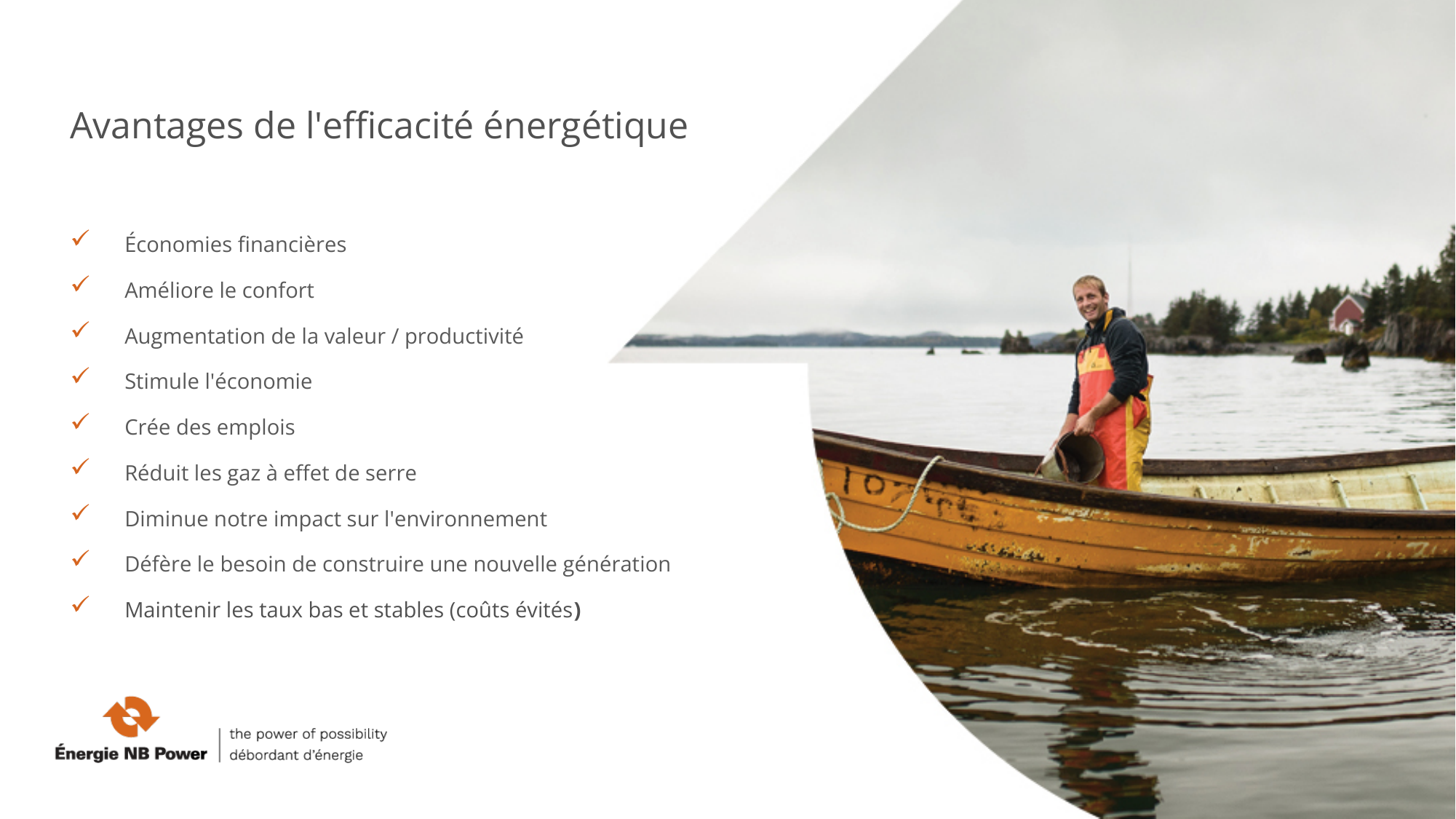

Avantages de l'efficacité énergétique
Économies financières
Améliore le confort
Augmentation de la valeur / productivité
Stimule l'économie
Crée des emplois
Réduit les gaz à effet de serre
Diminue notre impact sur l'environnement
Défère le besoin de construire une nouvelle génération
Maintenir les taux bas et stables (coûts évités)